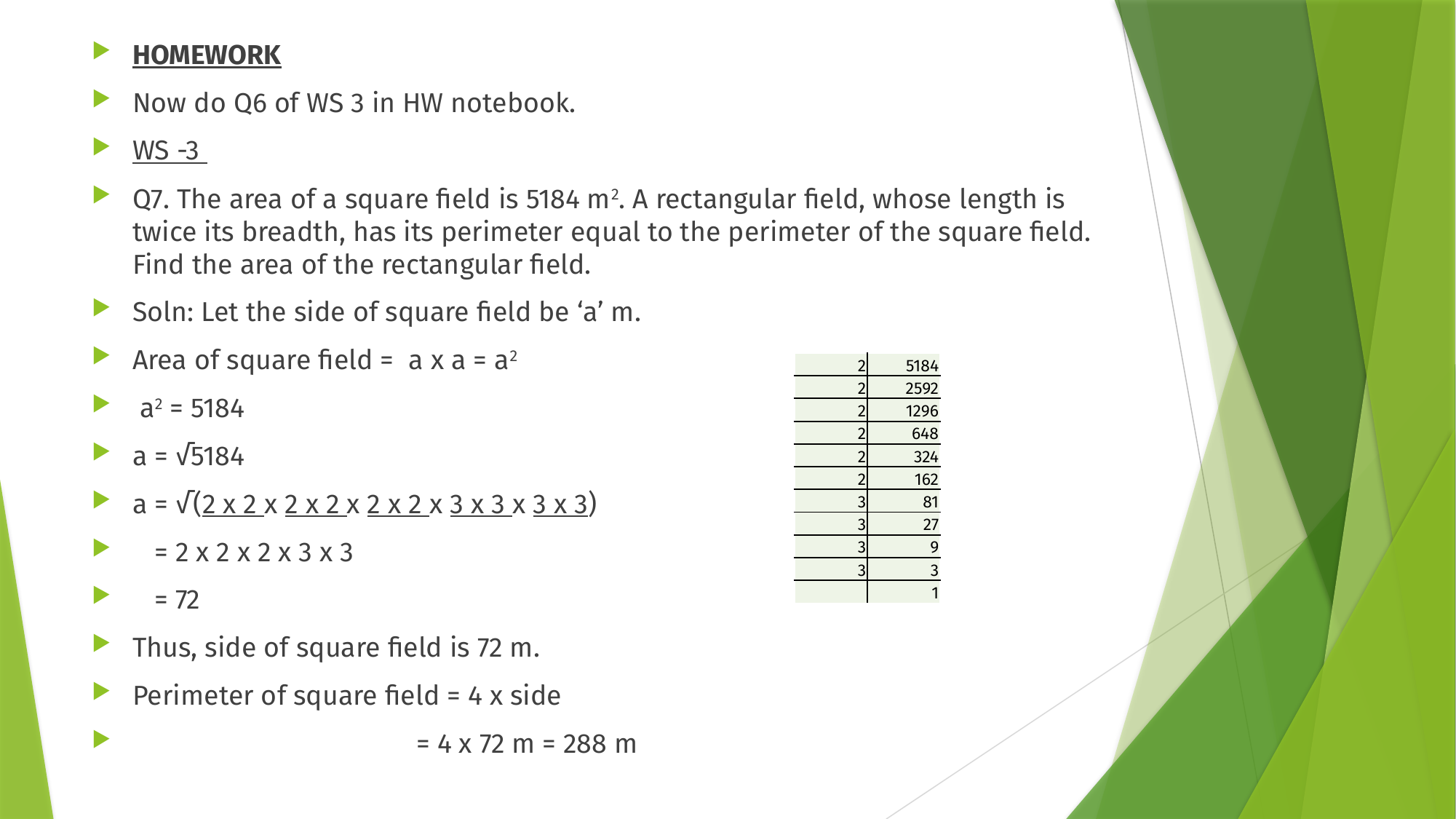

HOMEWORK
Now do Q6 of WS 3 in HW notebook.
WS -3
Q7. The area of a square field is 5184 m2. A rectangular field, whose length is twice its breadth, has its perimeter equal to the perimeter of the square field. Find the area of the rectangular field.
Soln: Let the side of square field be ‘a’ m.
Area of square field =  a x a = a2
 a2 = 5184
a = √5184
a = √(2 x 2 x 2 x 2 x 2 x 2 x 3 x 3 x 3 x 3)
   = 2 x 2 x 2 x 3 x 3
   = 72
Thus, side of square field is 72 m.
Perimeter of square field = 4 x side
                                       = 4 x 72 m = 288 m
| 2 | 5184 |
| --- | --- |
| 2 | 2592 |
| 2 | 1296 |
| 2 | 648 |
| 2 | 324 |
| 2 | 162 |
| 3 | 81 |
| 3 | 27 |
| 3 | 9 |
| 3 | 3 |
|  | 1 |